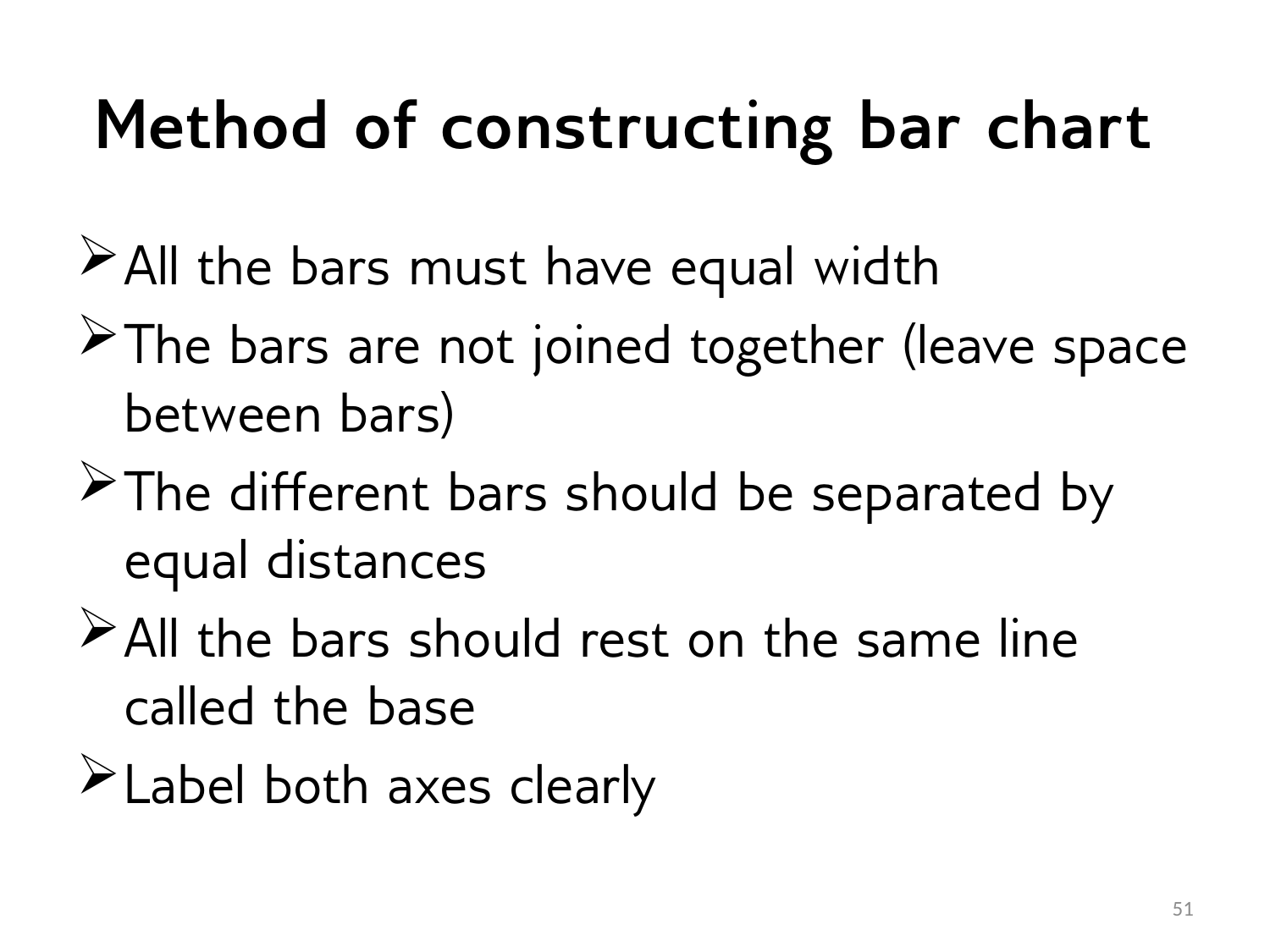

# Method of constructing bar chart
All the bars must have equal width
The bars are not joined together (leave space between bars)
The different bars should be separated by equal distances
All the bars should rest on the same line called the base
Label both axes clearly

51